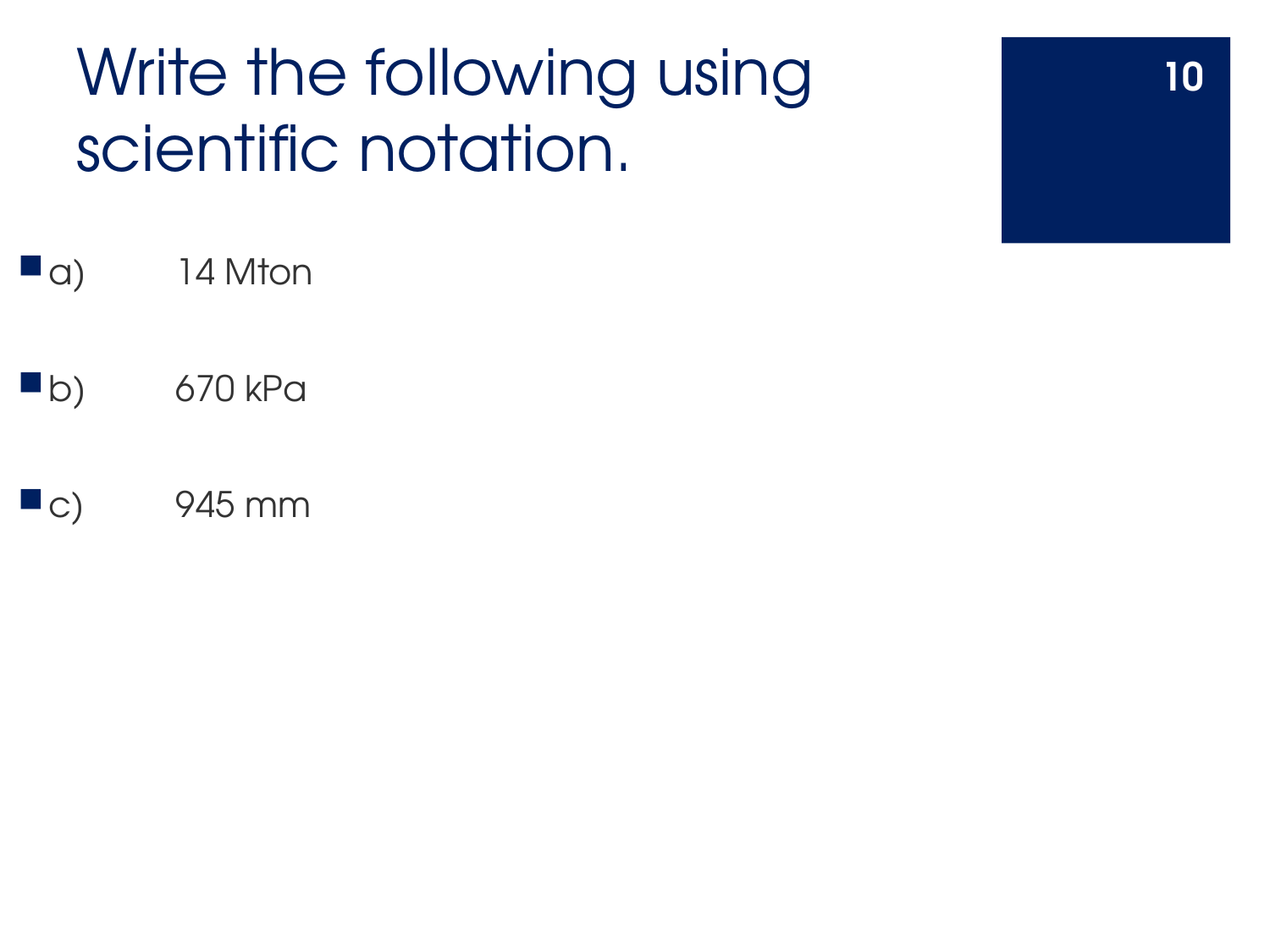

# Write the following using scientific notation.
10
a)	14 Mton
b)	670 kPa
c)	945 mm